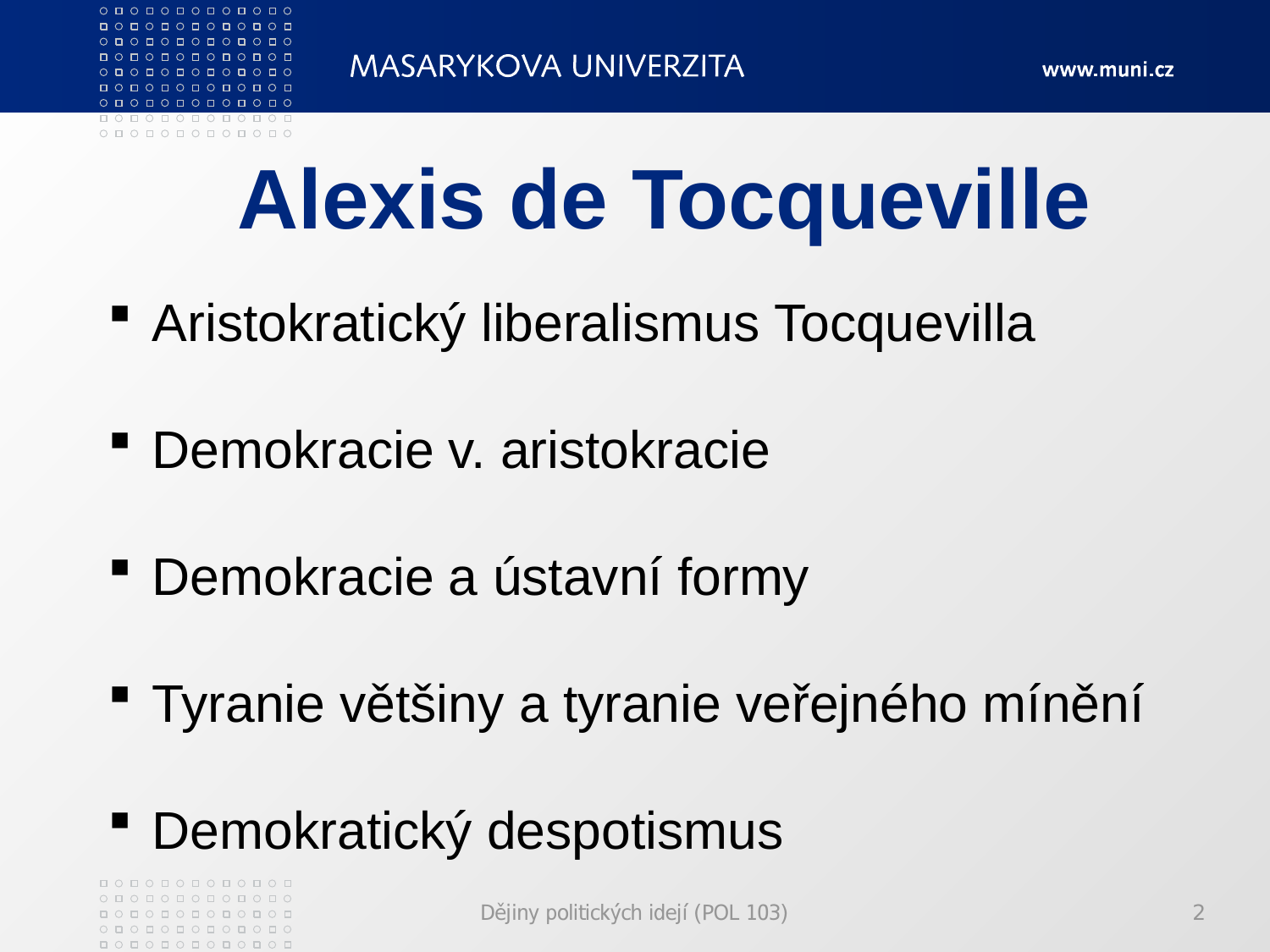

# Alexis de Tocqueville
 Aristokratický liberalismus Tocquevilla

 Demokracie v. aristokracie

 Demokracie a ústavní formy

 Tyranie většiny a tyranie veřejného mínění

 Demokratický despotismus
Dějiny politických idejí (POL 103)
2